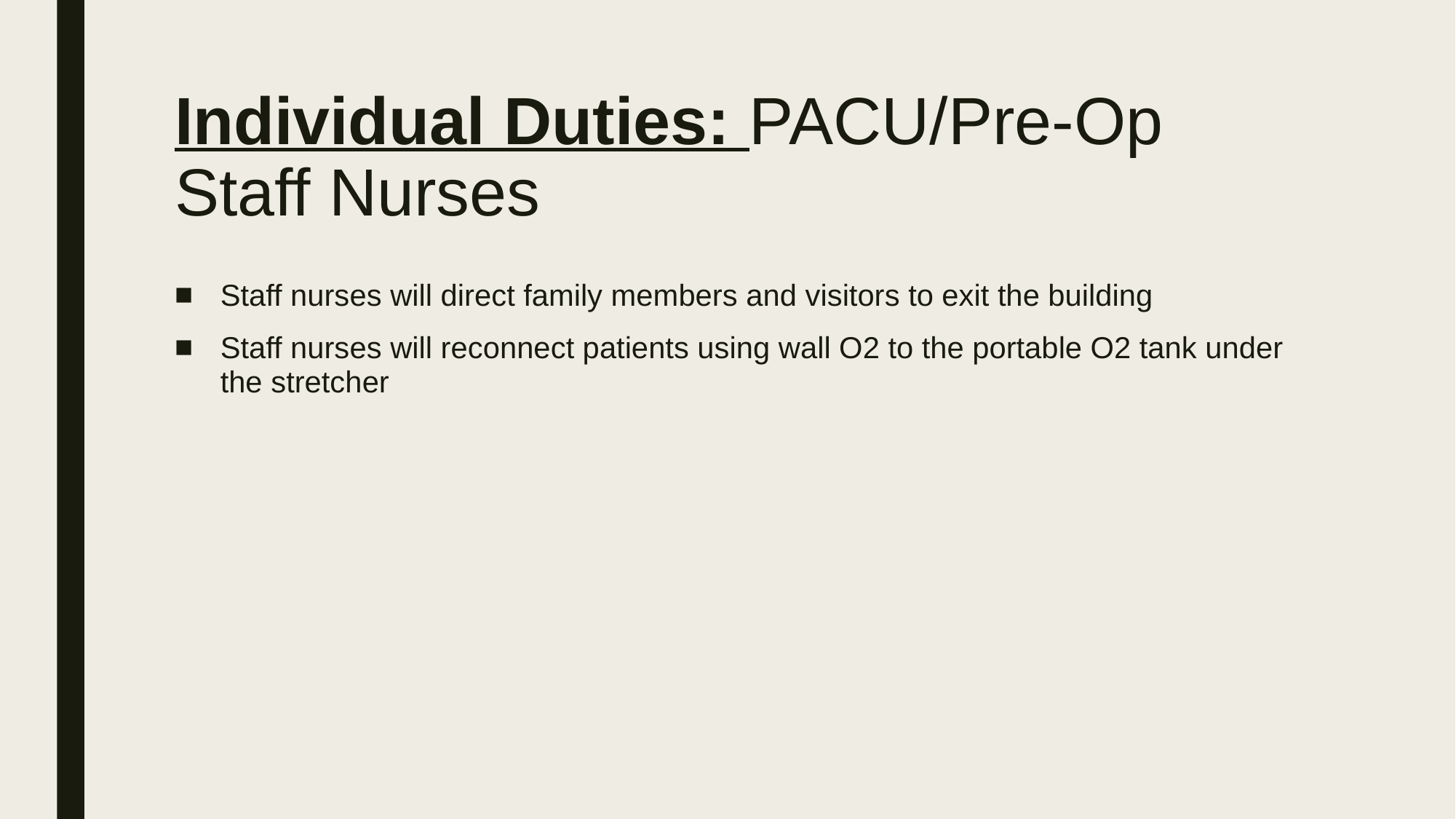

# Individual Duties: PACU/Pre-Op Staff Nurses
Staff nurses will direct family members and visitors to exit the building
Staff nurses will reconnect patients using wall O2 to the portable O2 tank under the stretcher